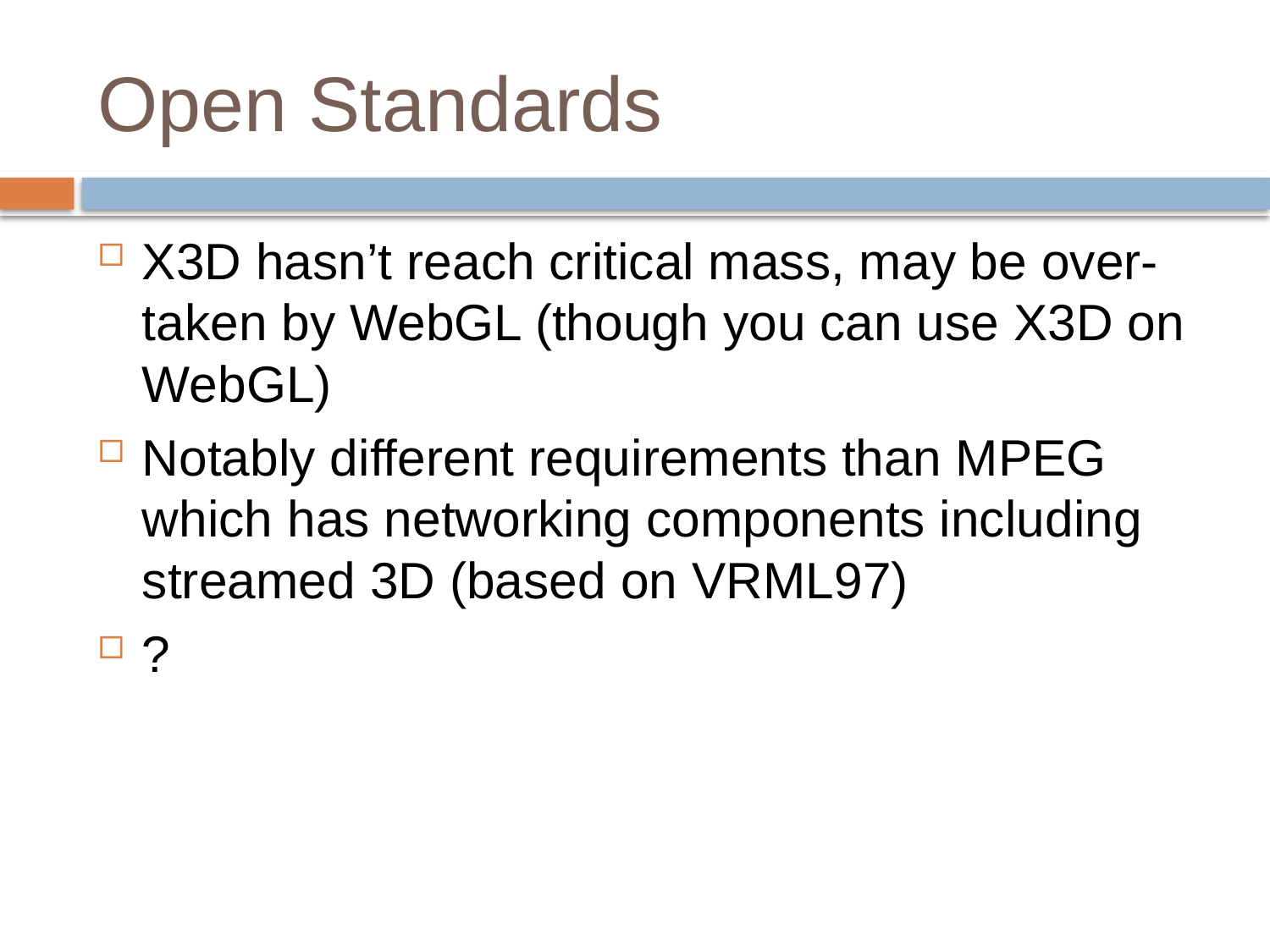

# Open Standards
X3D hasn’t reach critical mass, may be over-taken by WebGL (though you can use X3D on WebGL)
Notably different requirements than MPEG which has networking components including streamed 3D (based on VRML97)
?